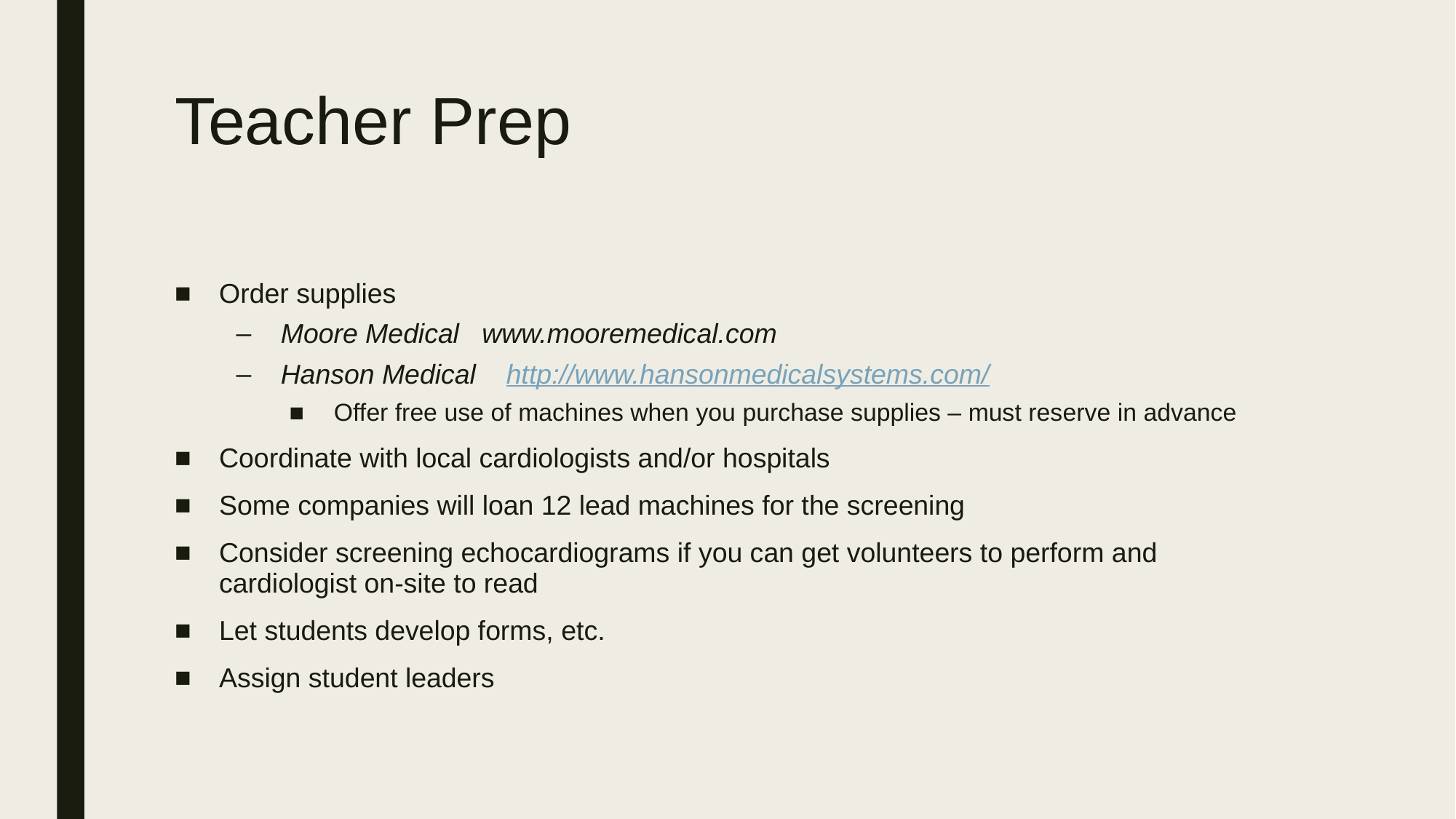

# Teacher Prep
Order supplies
Moore Medical   www.mooremedical.com
Hanson Medical    http://www.hansonmedicalsystems.com/
Offer free use of machines when you purchase supplies – must reserve in advance
Coordinate with local cardiologists and/or hospitals
Some companies will loan 12 lead machines for the screening
Consider screening echocardiograms if you can get volunteers to perform and cardiologist on-site to read
Let students develop forms, etc.
Assign student leaders